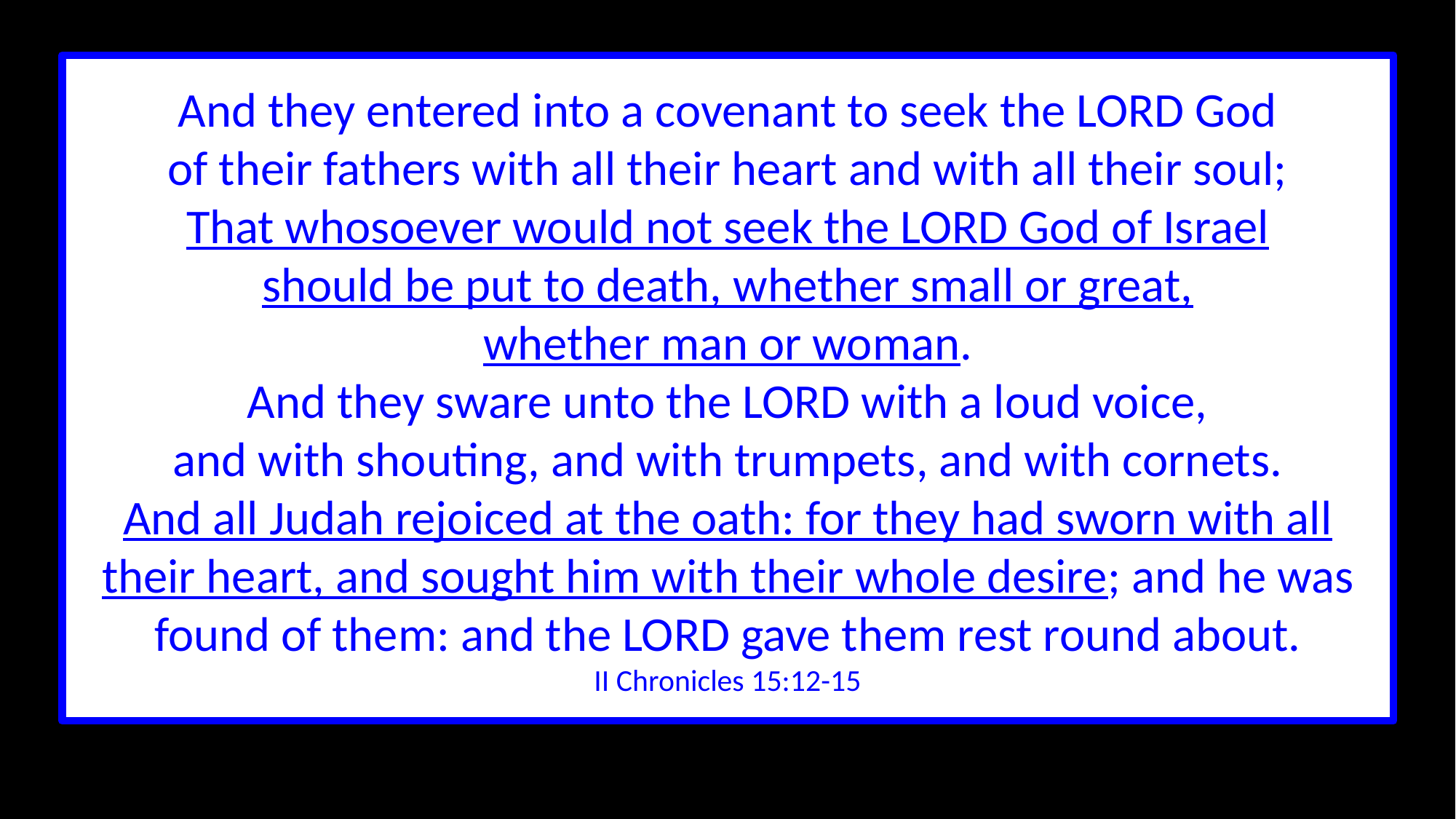

And they entered into a covenant to seek the LORD God
of their fathers with all their heart and with all their soul;
That whosoever would not seek the LORD God of Israel
should be put to death, whether small or great,
whether man or woman.
And they sware unto the LORD with a loud voice,
and with shouting, and with trumpets, and with cornets.
And all Judah rejoiced at the oath: for they had sworn with all their heart, and sought him with their whole desire; and he was found of them: and the LORD gave them rest round about.
II Chronicles 15:12-15